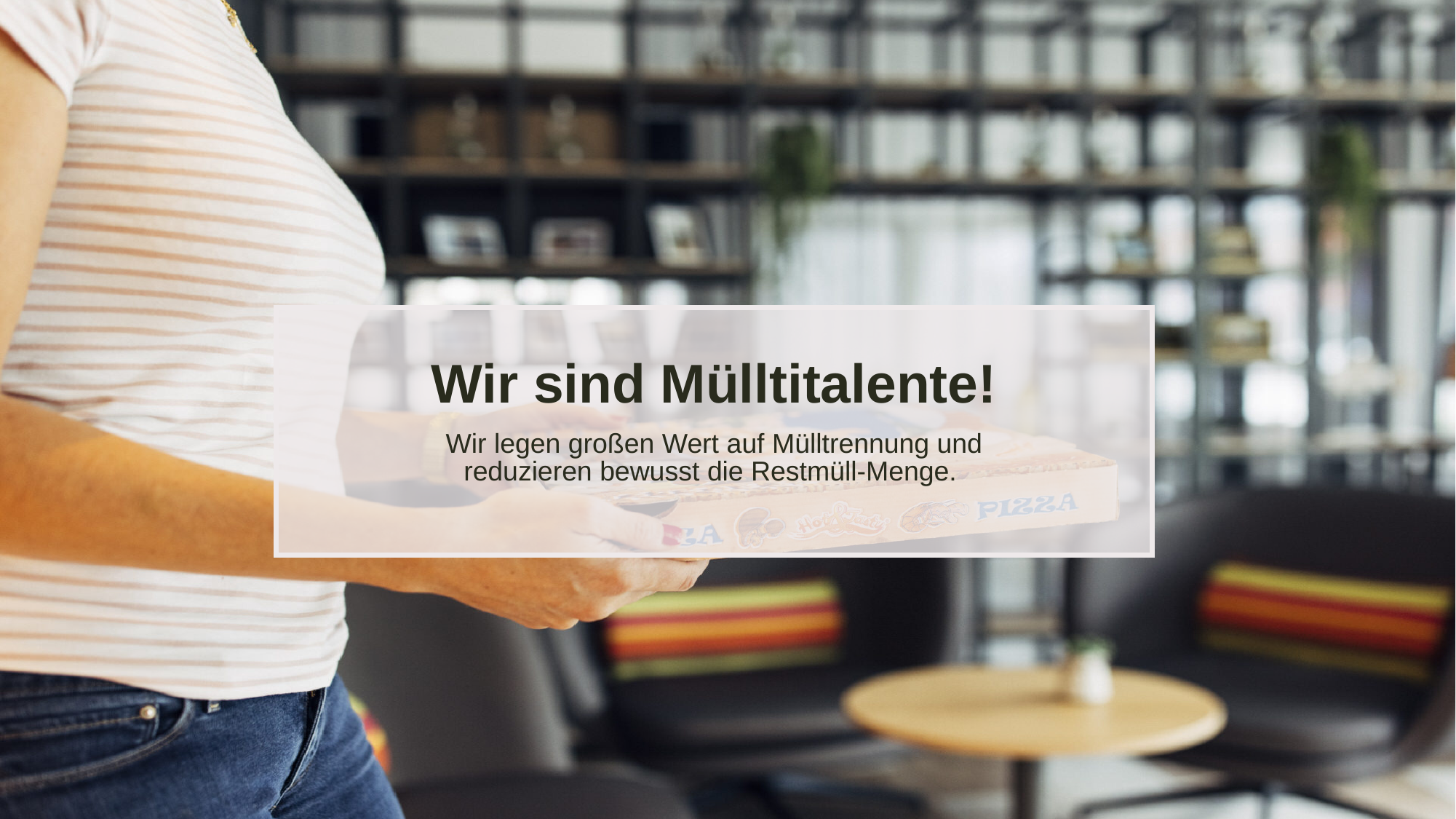

Wir sind Mülltitalente!
Wir legen großen Wert auf Mülltrennung und
reduzieren bewusst die Restmüll-Menge.